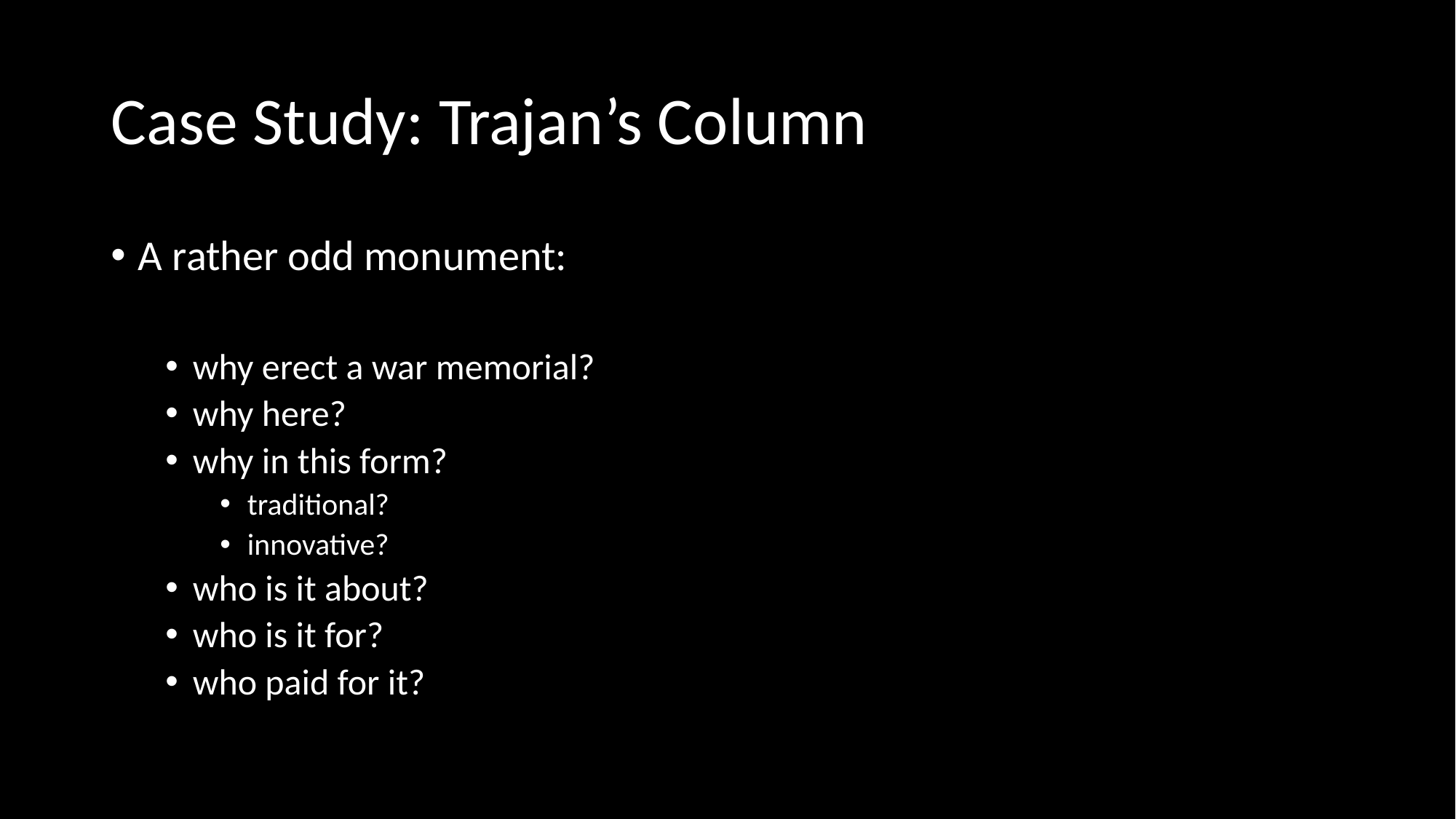

# Case Study: Trajan’s Column
A rather odd monument:

why erect a war memorial?
why here?
why in this form?
traditional?
innovative?
who is it about?
who is it for?
who paid for it?